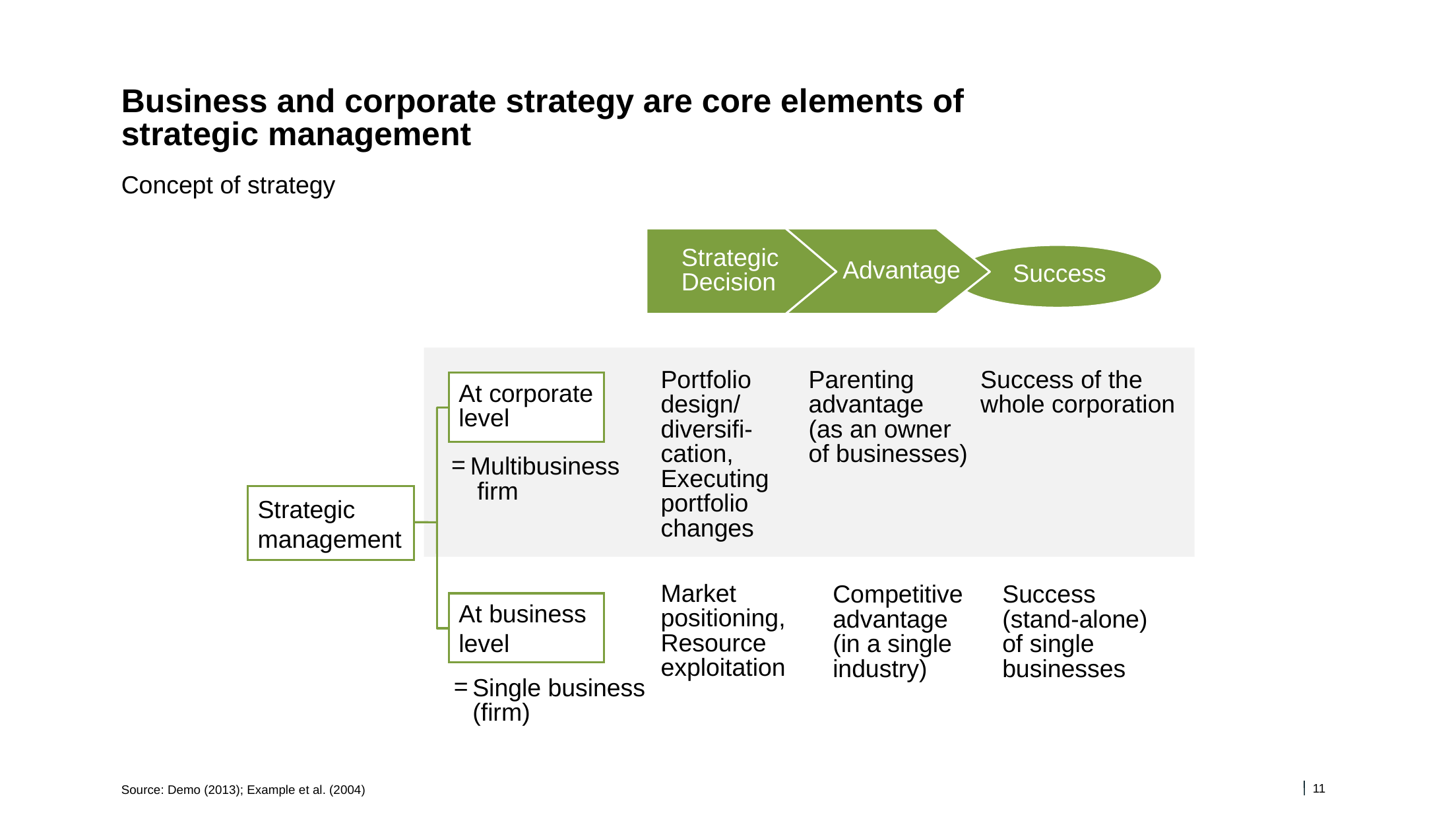

# Business and corporate strategy are core elements of strategic management
Concept of strategy

Strategic Decision
Advantage
Success

Portfolio design/ diversifi-cation, Executing portfolio changes
Parenting advantage   (as an owner of businesses)
Success of the whole corporation
At corporate level

Multibusiness  firm

Strategic management

Market positioning, Resource exploitation

Competitive advantage (in a single industry)

Success (stand-alone) of single businesses

At business level

Single business  (firm)

Source: Demo (2013); Example et al. (2004)
11